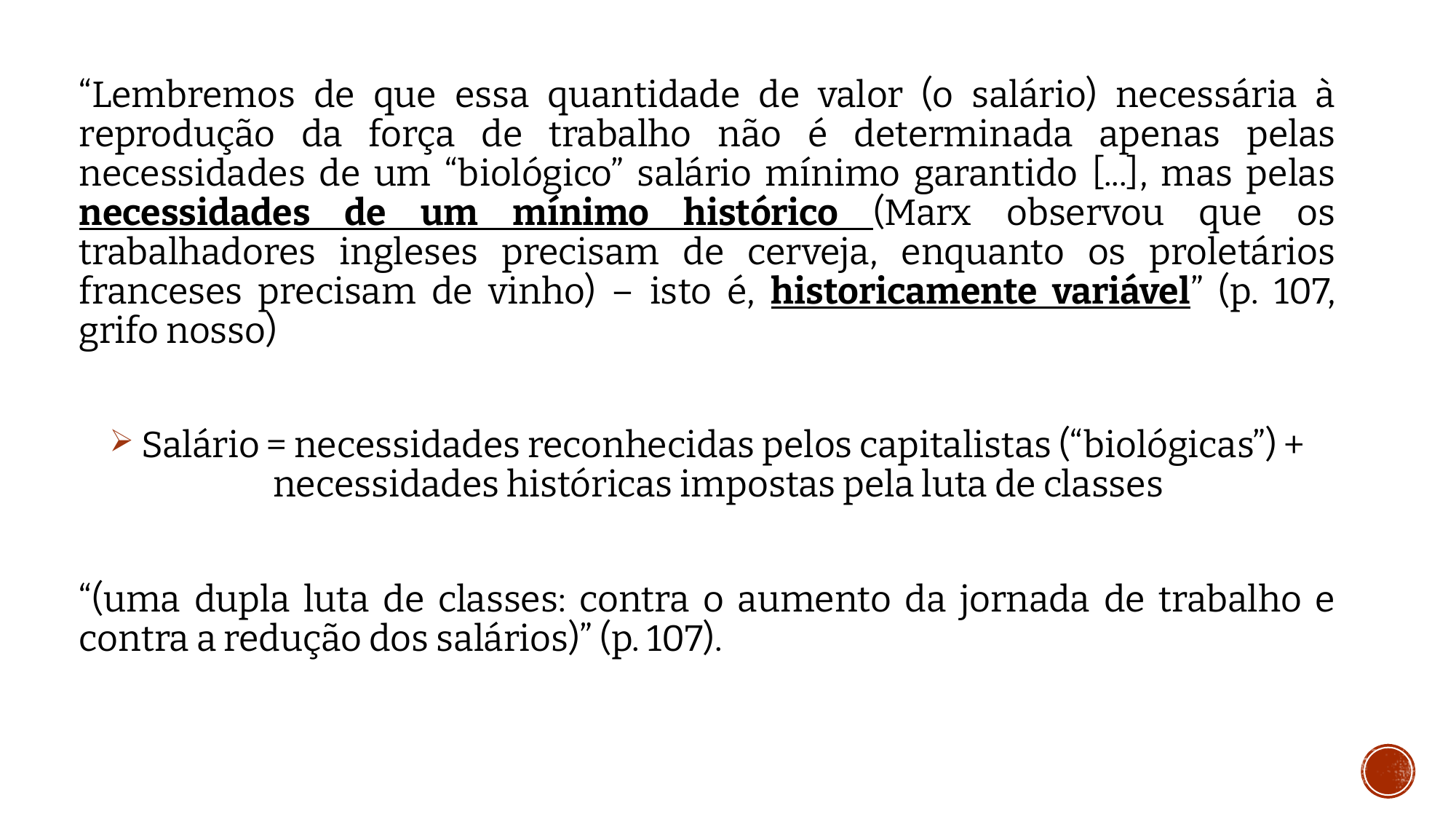

“Lembremos de que essa quantidade de valor (o salário) necessária à reprodução da força de trabalho não é determinada apenas pelas necessidades de um “biológico” salário mínimo garantido [...], mas pelas necessidades de um mínimo histórico (Marx observou que os trabalhadores ingleses precisam de cerveja, enquanto os proletários franceses precisam de vinho) – isto é, historicamente variável” (p. 107, grifo nosso)

 Salário = necessidades reconhecidas pelos capitalistas (“biológicas”) + necessidades históricas impostas pela luta de classes

“(uma dupla luta de classes: contra o aumento da jornada de trabalho e contra a redução dos salários)” (p. 107).